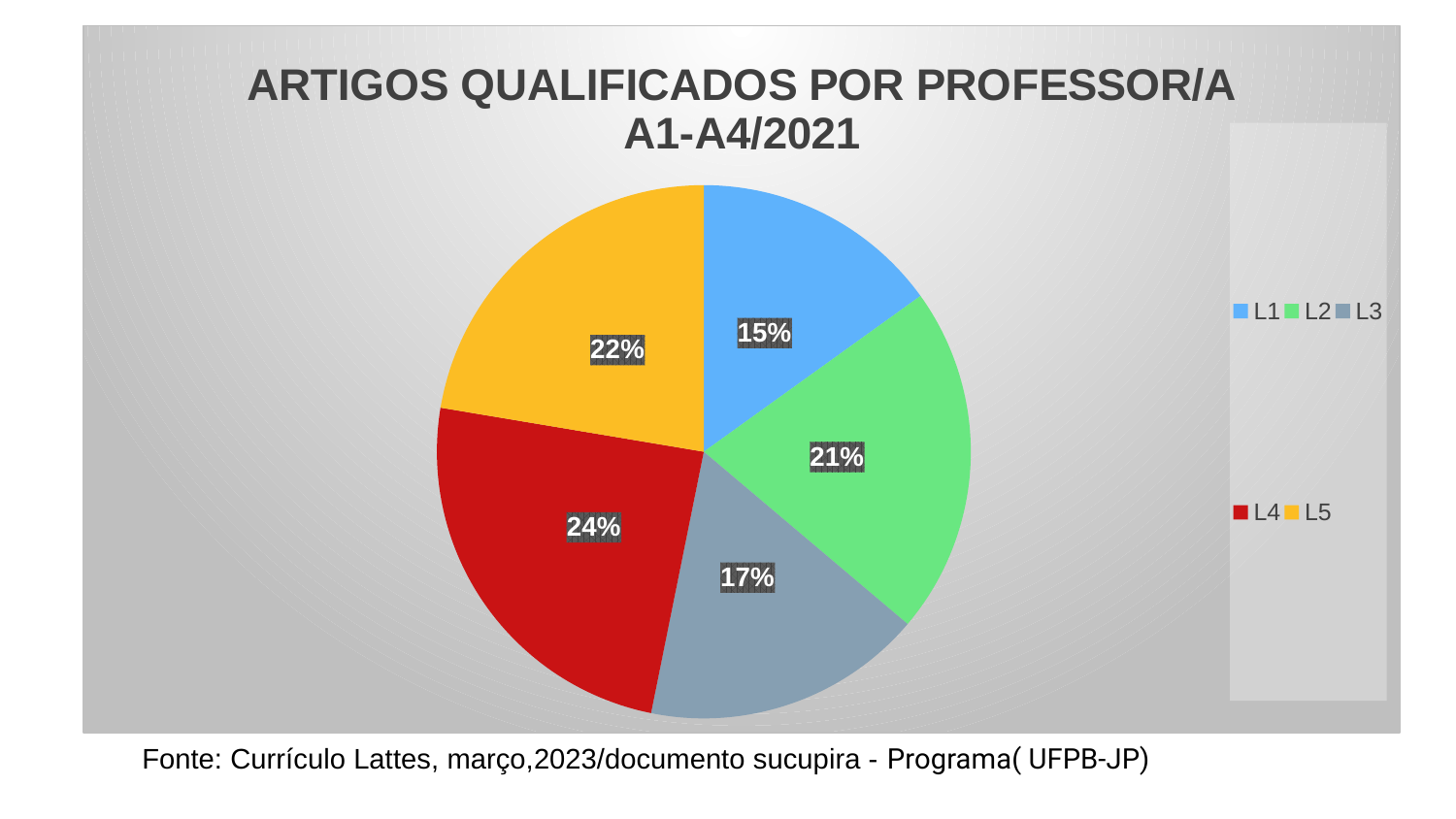

### Chart: ARTIGOS QUALIFICADOS POR PROFESSOR/A A1-A4/2021

| Category | ARTIGOS QUALIFICADOS POR PROFESSOR/A A1-A4 |
|---|---|
| L1 | 1.57 |
| L2 | 2.2 |
| L3 | 1.77 |
| L4 | 2.55 |
| L5 | 2.33 |
Fonte: Currículo Lattes, março,2023/documento sucupira - Programa( UFPB-JP)